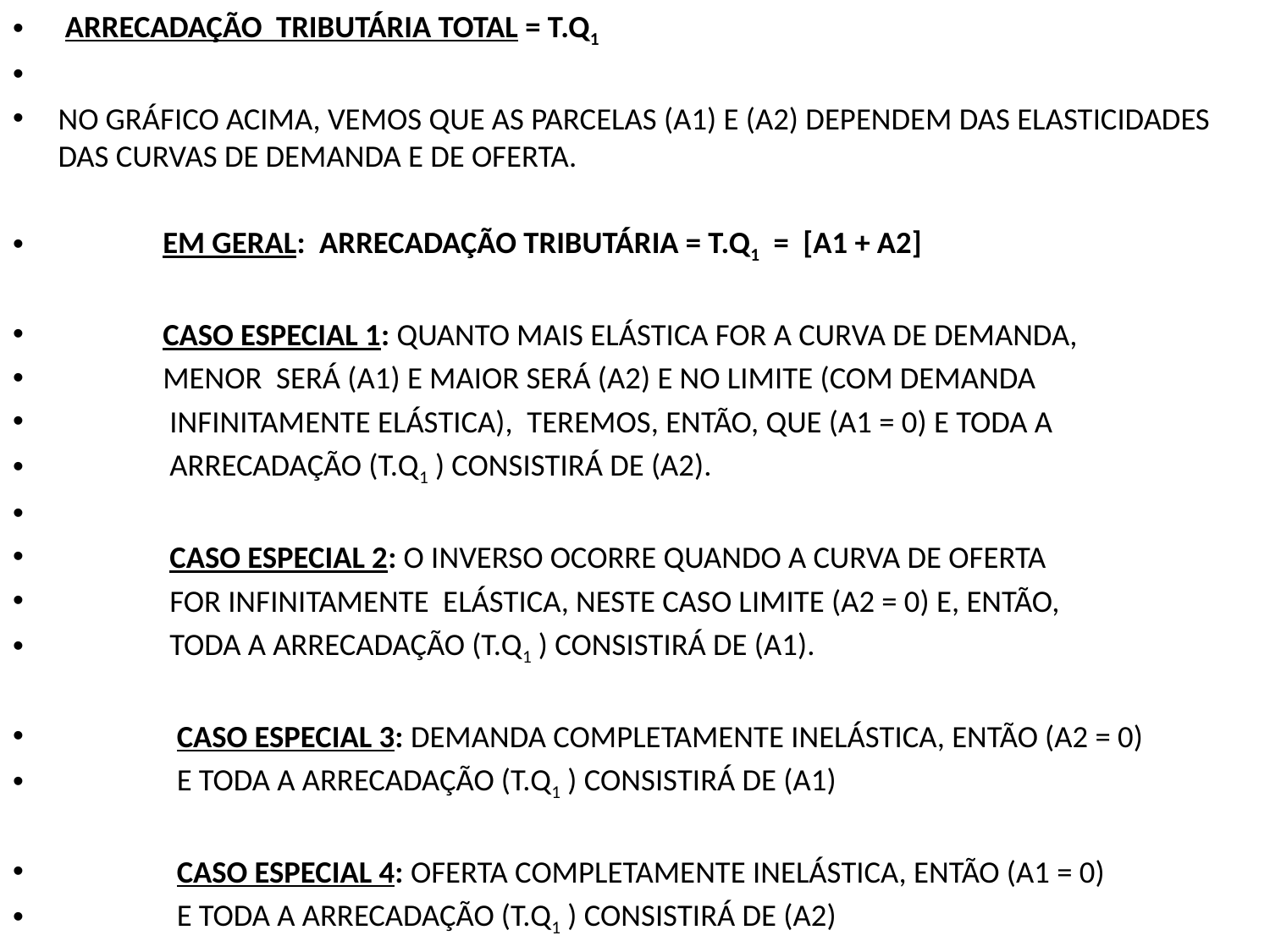

ARRECADAÇÃO  TRIBUTÁRIA TOTAL = T.Q1

NO GRÁFICO ACIMA, VEMOS QUE AS PARCELAS (A1) E (A2) DEPENDEM DAS ELASTICIDADES DAS CURVAS DE DEMANDA E DE OFERTA.

               EM GERAL:  ARRECADAÇÃO TRIBUTÁRIA = T.Q1  =  [A1 + A2]

               CASO ESPECIAL 1: QUANTO MAIS ELÁSTICA FOR A CURVA DE DEMANDA,
               MENOR  SERÁ (A1) E MAIOR SERÁ (A2) E NO LIMITE (COM DEMANDA
                INFINITAMENTE ELÁSTICA),  TEREMOS, ENTÃO, QUE (A1 = 0) E TODA A
                ARRECADAÇÃO (T.Q1 ) CONSISTIRÁ DE (A2).

                CASO ESPECIAL 2: O INVERSO OCORRE QUANDO A CURVA DE OFERTA
                FOR INFINITAMENTE  ELÁSTICA, NESTE CASO LIMITE (A2 = 0) E, ENTÃO,
                TODA A ARRECADAÇÃO (T.Q1 ) CONSISTIRÁ DE (A1).

                 CASO ESPECIAL 3: DEMANDA COMPLETAMENTE INELÁSTICA, ENTÃO (A2 = 0)
                 E TODA A ARRECADAÇÃO (T.Q1 ) CONSISTIRÁ DE (A1)

                 CASO ESPECIAL 4: OFERTA COMPLETAMENTE INELÁSTICA, ENTÃO (A1 = 0)
                 E TODA A ARRECADAÇÃO (T.Q1 ) CONSISTIRÁ DE (A2)